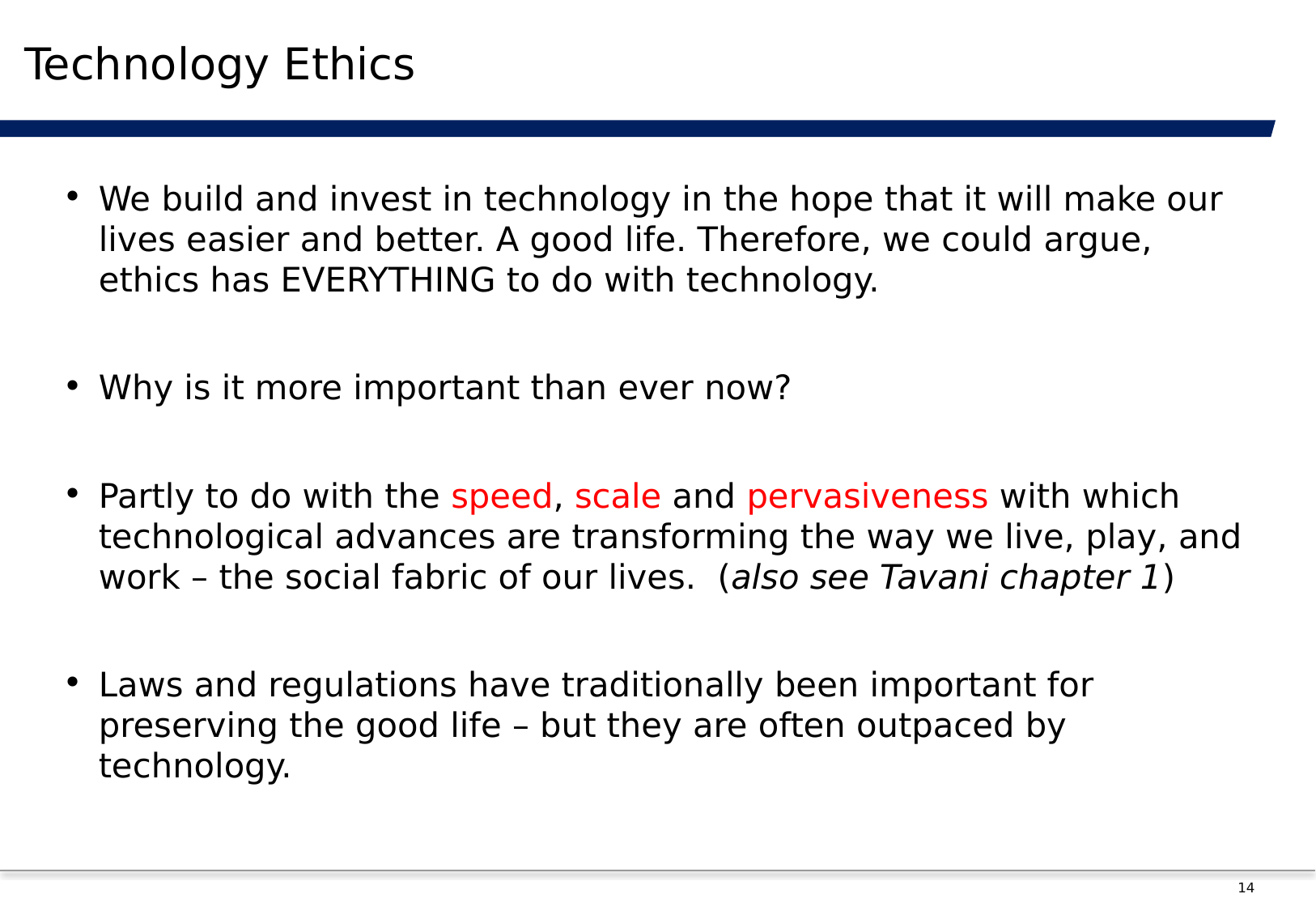

# Technology Ethics
We build and invest in technology in the hope that it will make our lives easier and better. A good life. Therefore, we could argue, ethics has EVERYTHING to do with technology.

Why is it more important than ever now?

Partly to do with the speed, scale and pervasiveness with which technological advances are transforming the way we live, play, and work – the social fabric of our lives.  (also see Tavani chapter 1)

Laws and regulations have traditionally been important for preserving the good life – but they are often outpaced by technology.